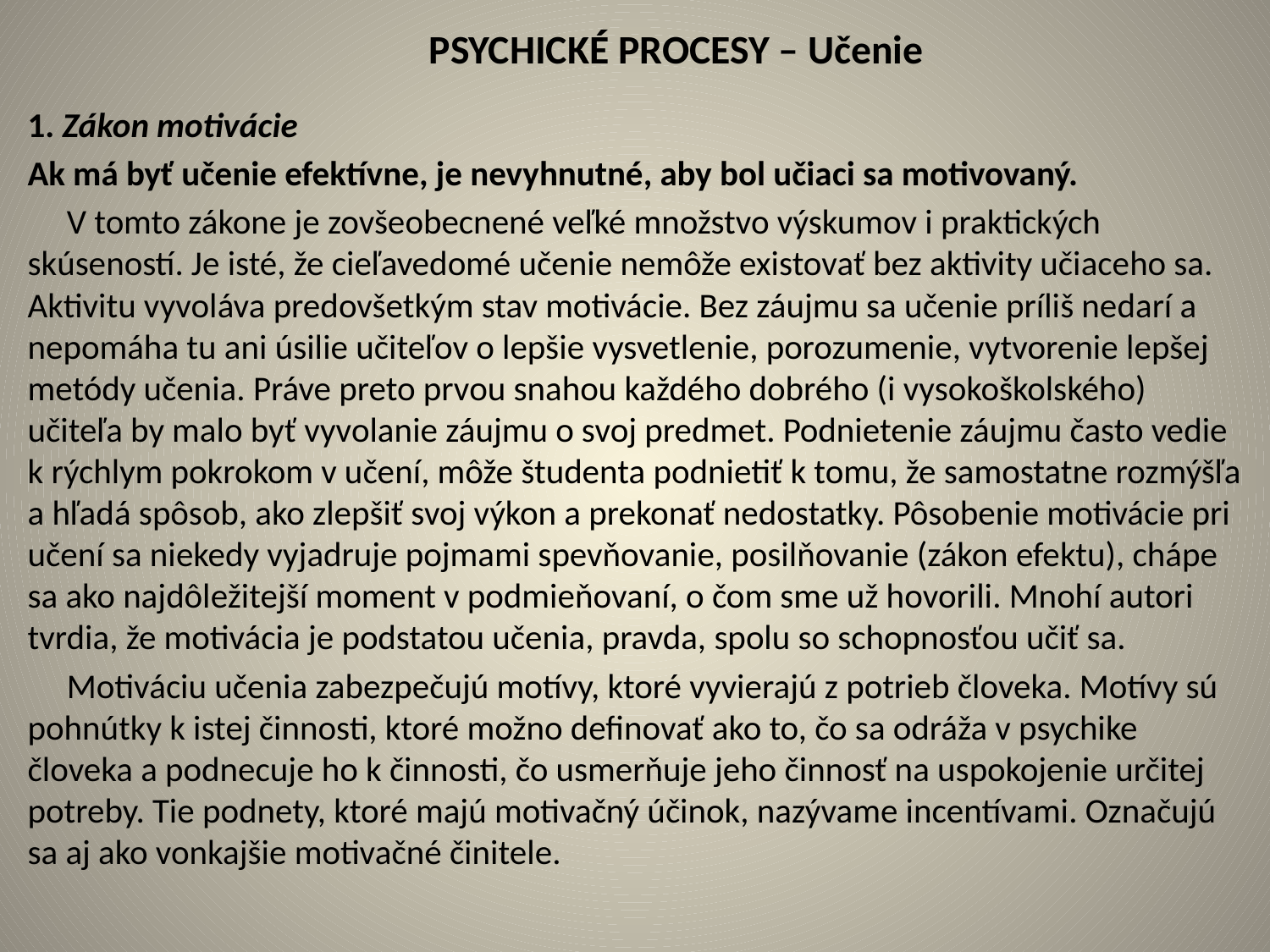

# PSYCHICKÉ PROCESY – Učenie
1. Zákon motivácie
Ak má byť učenie efektívne, je nevyhnutné, aby bol učiaci sa motivovaný.
     V tomto zákone je zovšeobecnené veľké množstvo výskumov i praktických skúseností. Je isté, že cieľavedomé učenie nemôže existovať bez aktivity učiaceho sa. Aktivitu vyvoláva predovšetkým stav motivácie. Bez záujmu sa učenie príliš nedarí a nepomáha tu ani úsilie učiteľov o lepšie vysvetlenie, porozumenie, vytvorenie lepšej metódy učenia. Práve preto prvou snahou každého dobrého (i vysokoškolského) učiteľa by malo byť vyvolanie záujmu o svoj predmet. Podnietenie záujmu často vedie k rýchlym pokrokom v učení, môže študenta podnietiť k tomu, že samostatne rozmýšľa a hľadá spôsob, ako zlepšiť svoj výkon a prekonať nedostatky. Pôsobenie motivácie pri učení sa niekedy vyjadruje pojmami spevňovanie, posilňovanie (zákon efektu), chápe sa ako najdôležitejší moment v podmieňovaní, o čom sme už hovorili. Mnohí autori tvrdia, že motivácia je podstatou učenia, pravda, spolu so schopnosťou učiť sa.
     Motiváciu učenia zabezpečujú motívy, ktoré vyvierajú z potrieb človeka. Motívy sú pohnútky k istej činnosti, ktoré možno definovať ako to, čo sa odráža v psychike človeka a podnecuje ho k činnosti, čo usmerňuje jeho činnosť na uspokojenie určitej potreby. Tie podnety, ktoré majú motivačný účinok, nazývame incentívami. Označujú sa aj ako vonkajšie motivačné činitele.